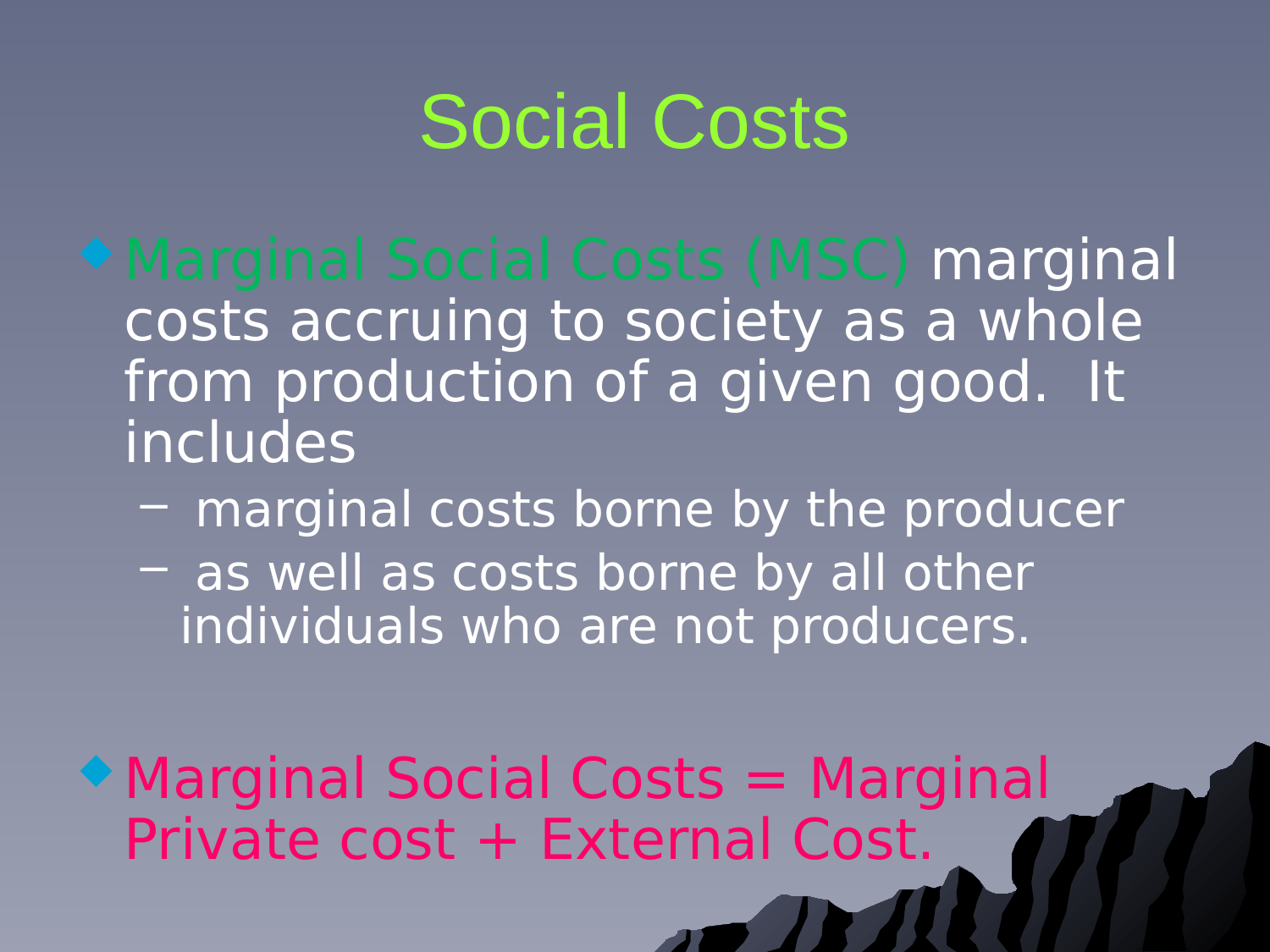

# Social Costs
Marginal Social Costs (MSC) marginal costs accruing to society as a whole from production of a given good.  It includes
 marginal costs borne by the producer
 as well as costs borne by all other individuals who are not producers.

Marginal Social Costs = Marginal Private cost + External Cost.